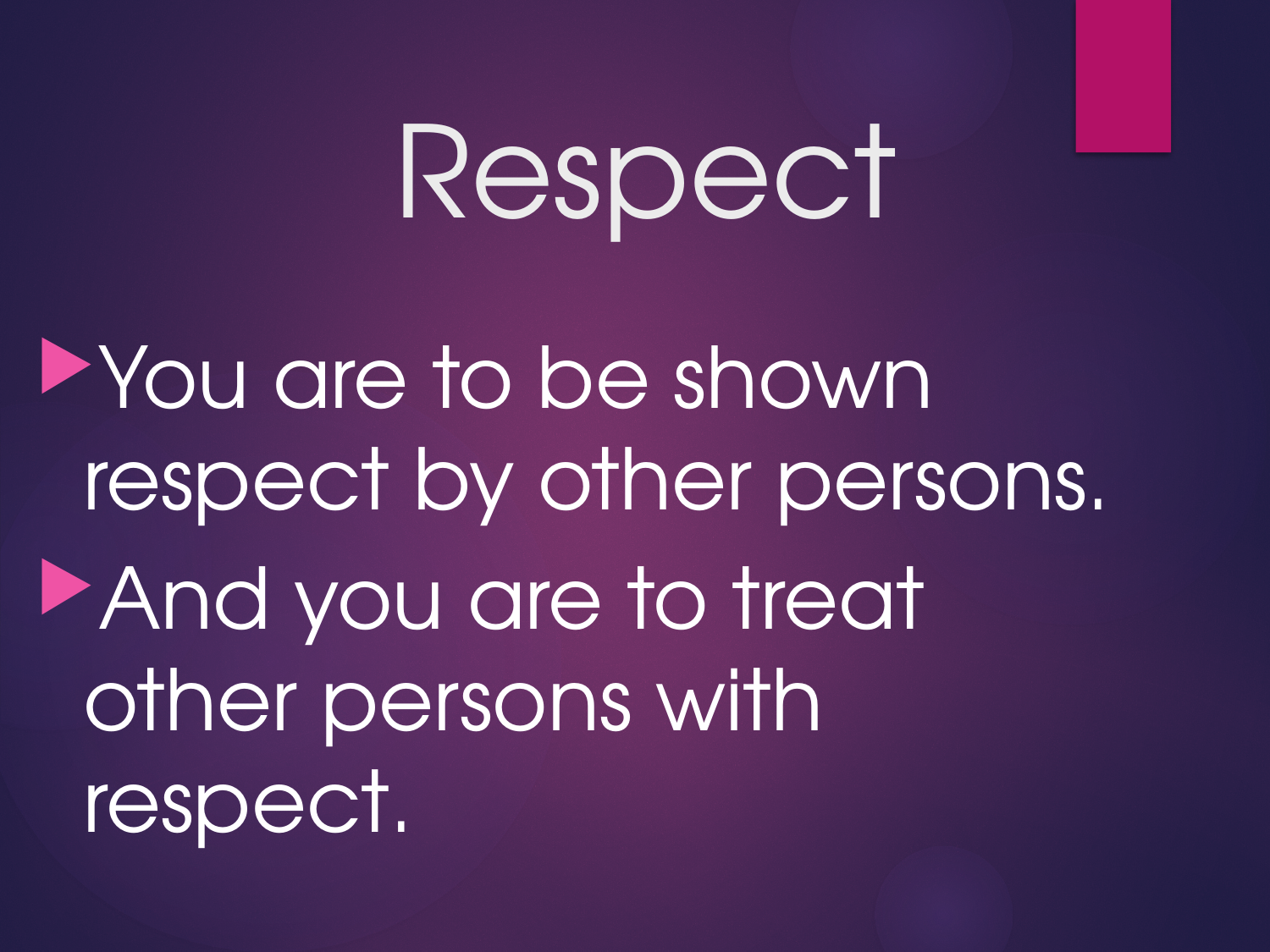

# Respect
You are to be shown respect by other persons.
And you are to treat other persons with respect.